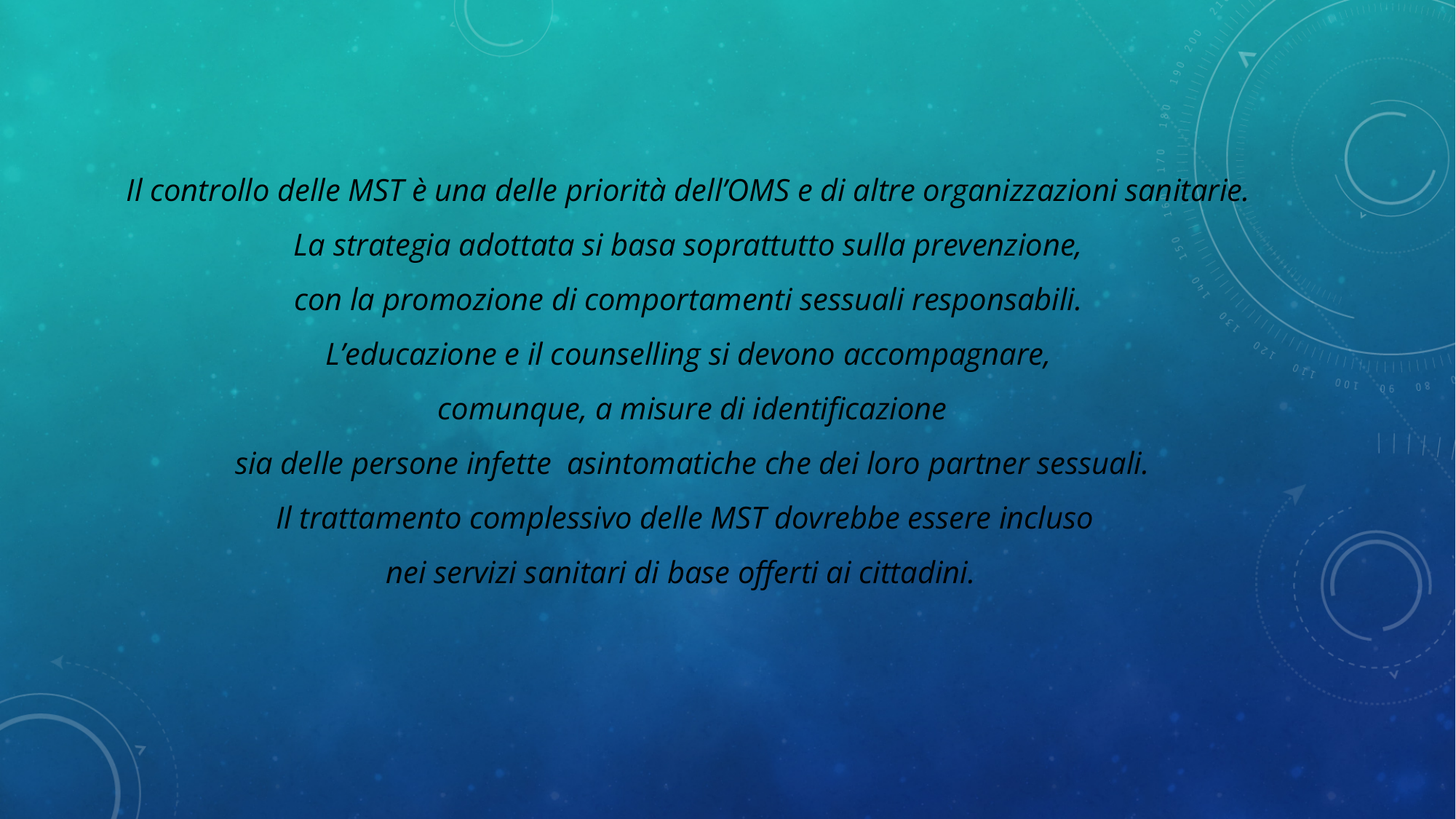

Il controllo delle MST è una delle priorità dell’OMS e di altre organizzazioni sanitarie.
 La strategia adottata si basa soprattutto sulla prevenzione,
con la promozione di comportamenti sessuali responsabili.
L’educazione e il counselling si devono accompagnare,
 comunque, a misure di identificazione
 sia delle persone infette  asintomatiche che dei loro partner sessuali.
Il trattamento complessivo delle MST dovrebbe essere incluso
nei servizi sanitari di base offerti ai cittadini.